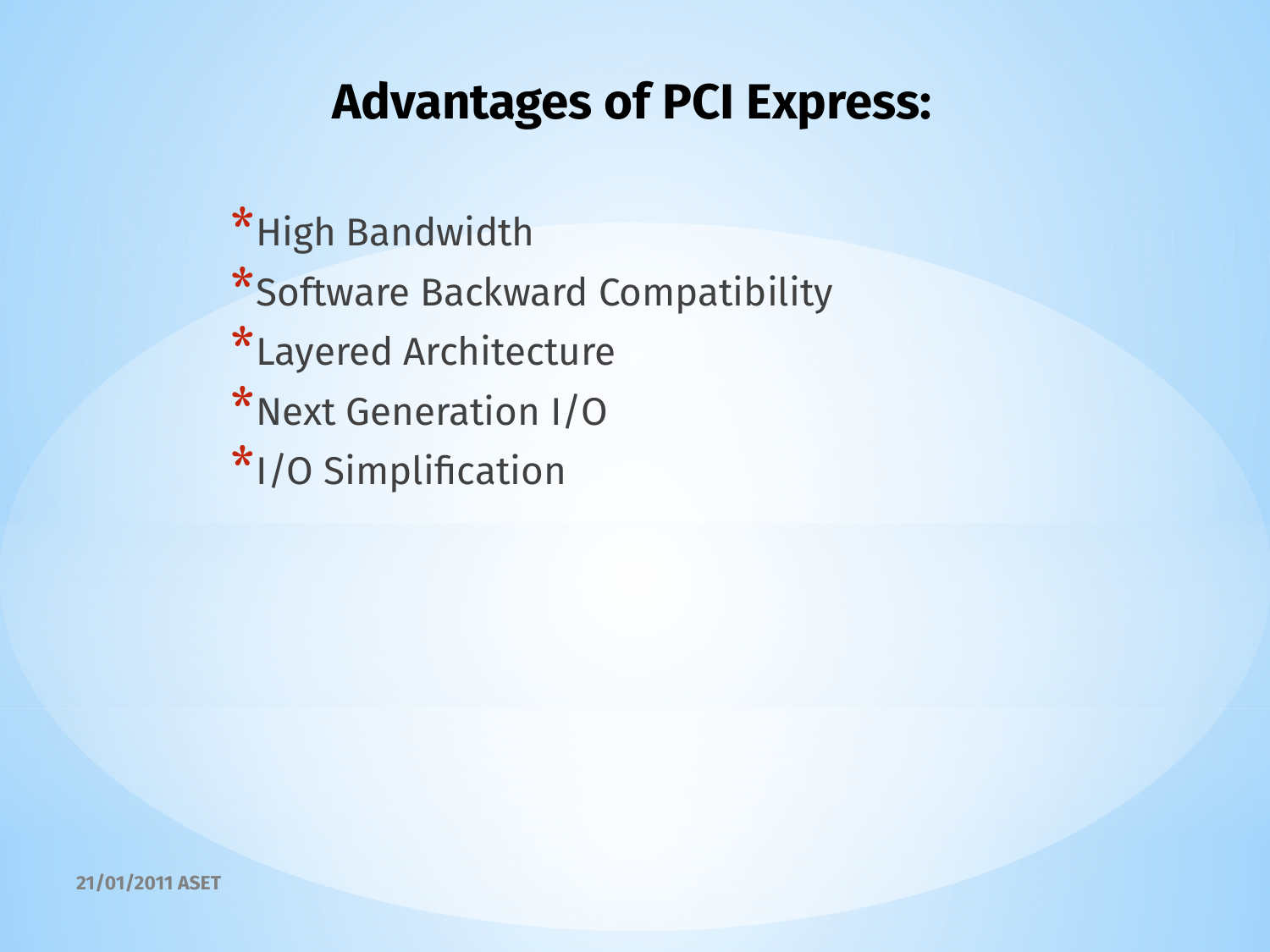

# Advantages of PCI Express:
High Bandwidth
Software Backward Compatibility
Layered Architecture
Next Generation I/O
I/O Simplification

21/01/2011 ASET